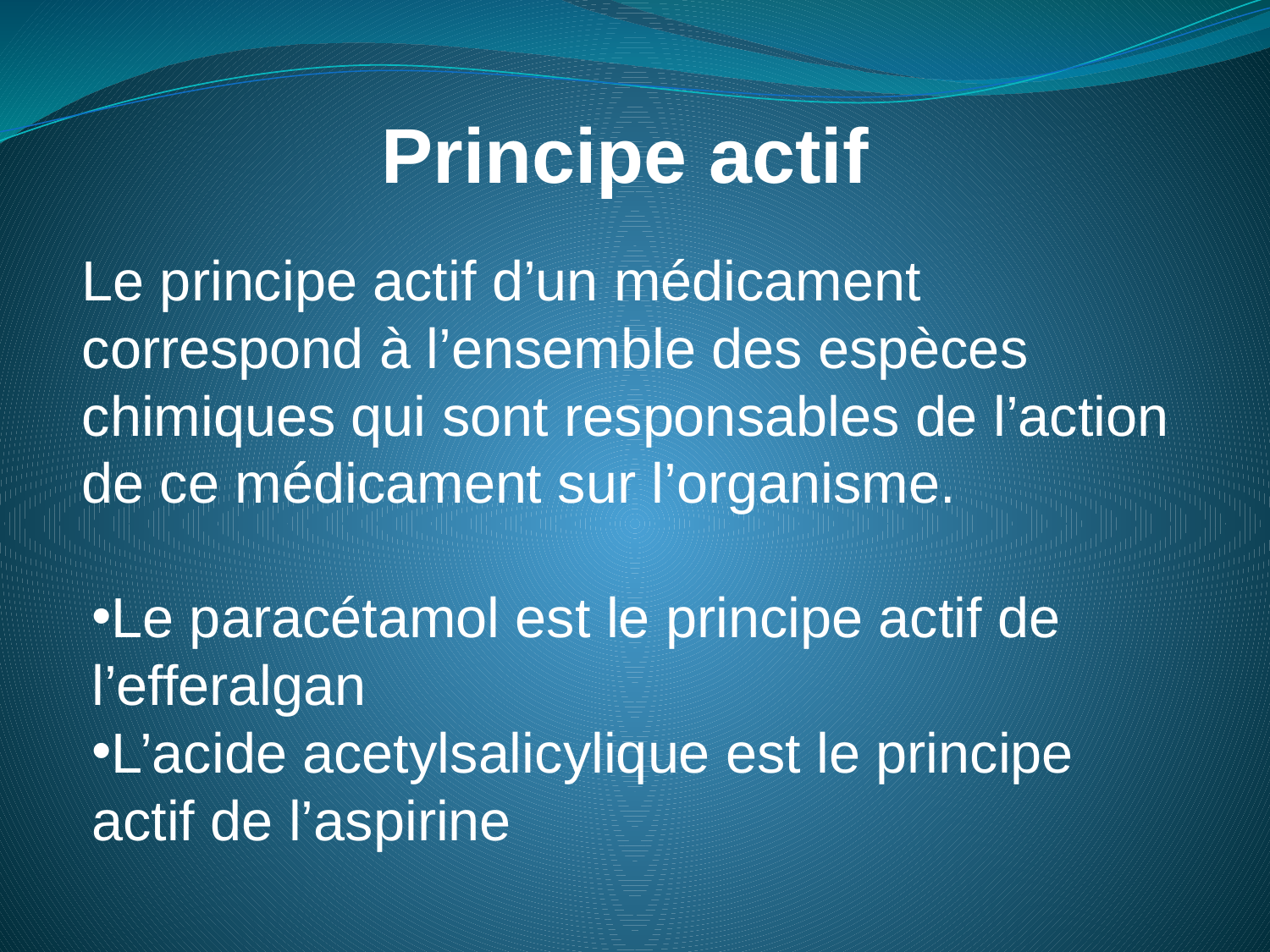

Principe actif
Le principe actif d’un médicament correspond à l’ensemble des espèces chimiques qui sont responsables de l’action de ce médicament sur l’organisme.

Le paracétamol est le principe actif de l’efferalgan
L’acide acetylsalicylique est le principe actif de l’aspirine